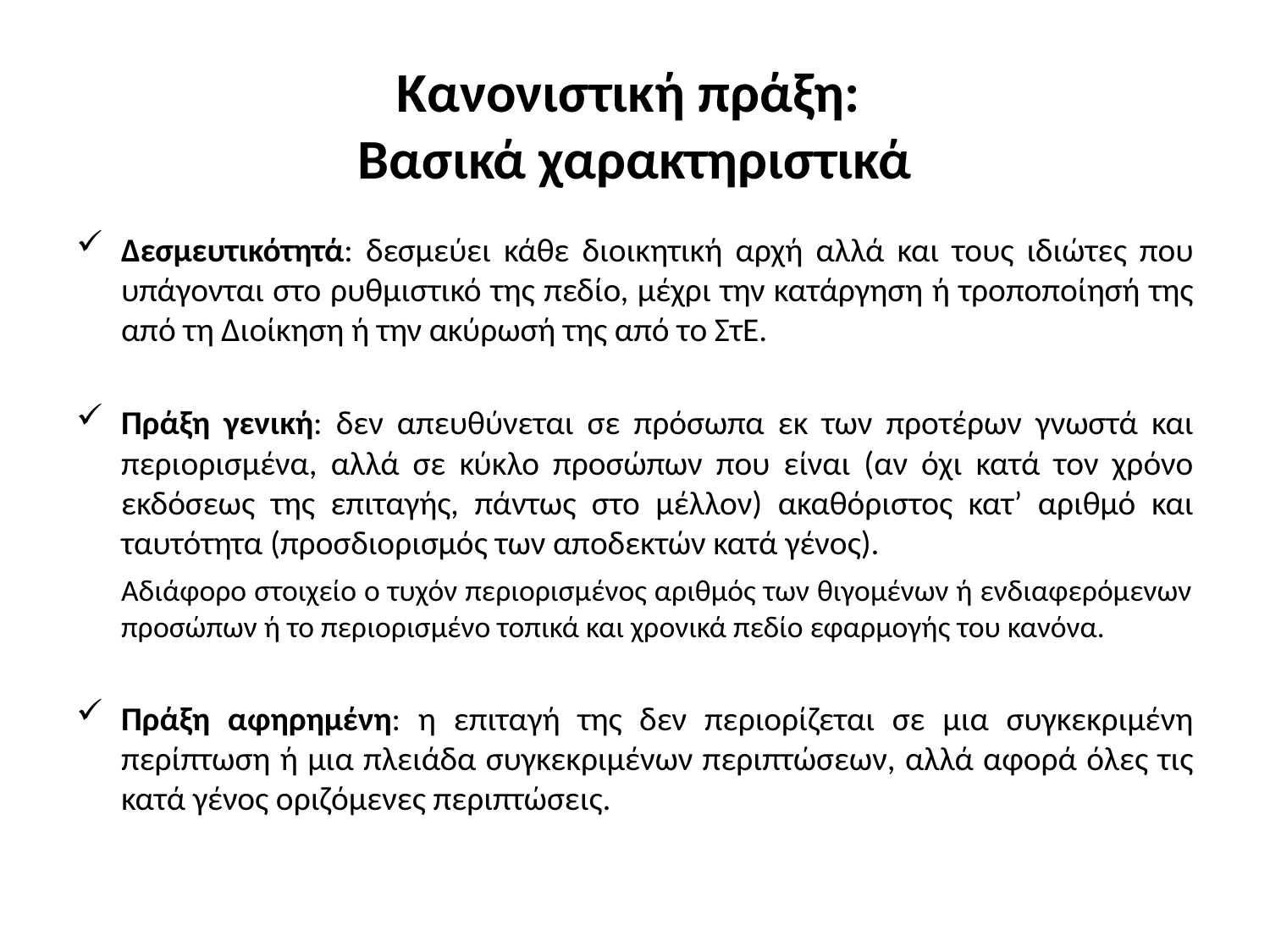

# Κανονιστική πράξη: Βασικά χαρακτηριστικά
Δεσμευτικότητά: δεσμεύει κάθε διοικητική αρχή αλλά και τους ιδιώτες που υπάγονται στο ρυθμιστικό της πεδίο, μέχρι την κατάργηση ή τροποποίησή της από τη Διοίκηση ή την ακύρωσή της από το ΣτΕ.

Πράξη γενική: δεν απευθύνεται σε πρόσωπα εκ των προτέρων γνωστά και περιορισμένα, αλλά σε κύκλο προσώπων που είναι (αν όχι κατά τον χρόνο εκδόσεως της επιταγής, πάντως στο μέλλον) ακαθόριστος κατ’ αριθμό και ταυτότητα (προσδιορισμός των αποδεκτών κατά γένος).
	Αδιάφορο στοιχείο ο τυχόν περιορισμένος αριθμός των θιγομένων ή ενδιαφερόμενων προσώπων ή το περιορισμένο τοπικά και χρονικά πεδίο εφαρμογής του κανόνα.

Πράξη αφηρημένη: η επιταγή της δεν περιορίζεται σε μια συγκεκριμένη περίπτωση ή μια πλειάδα συγκεκριμένων περιπτώσεων, αλλά αφορά όλες τις κατά γένος οριζόμενες περιπτώσεις.